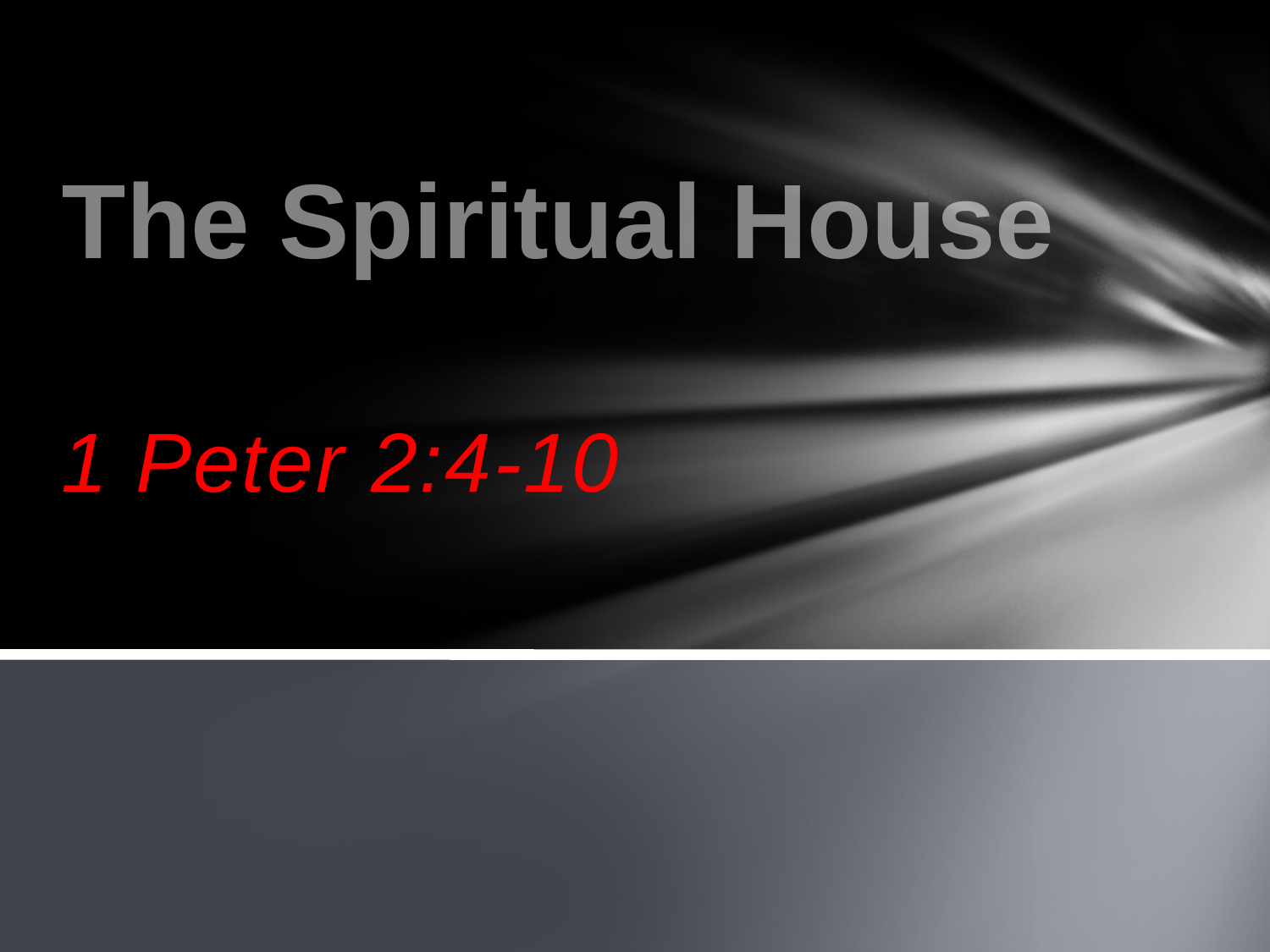

# The Spiritual House
1 Peter 2:4-10